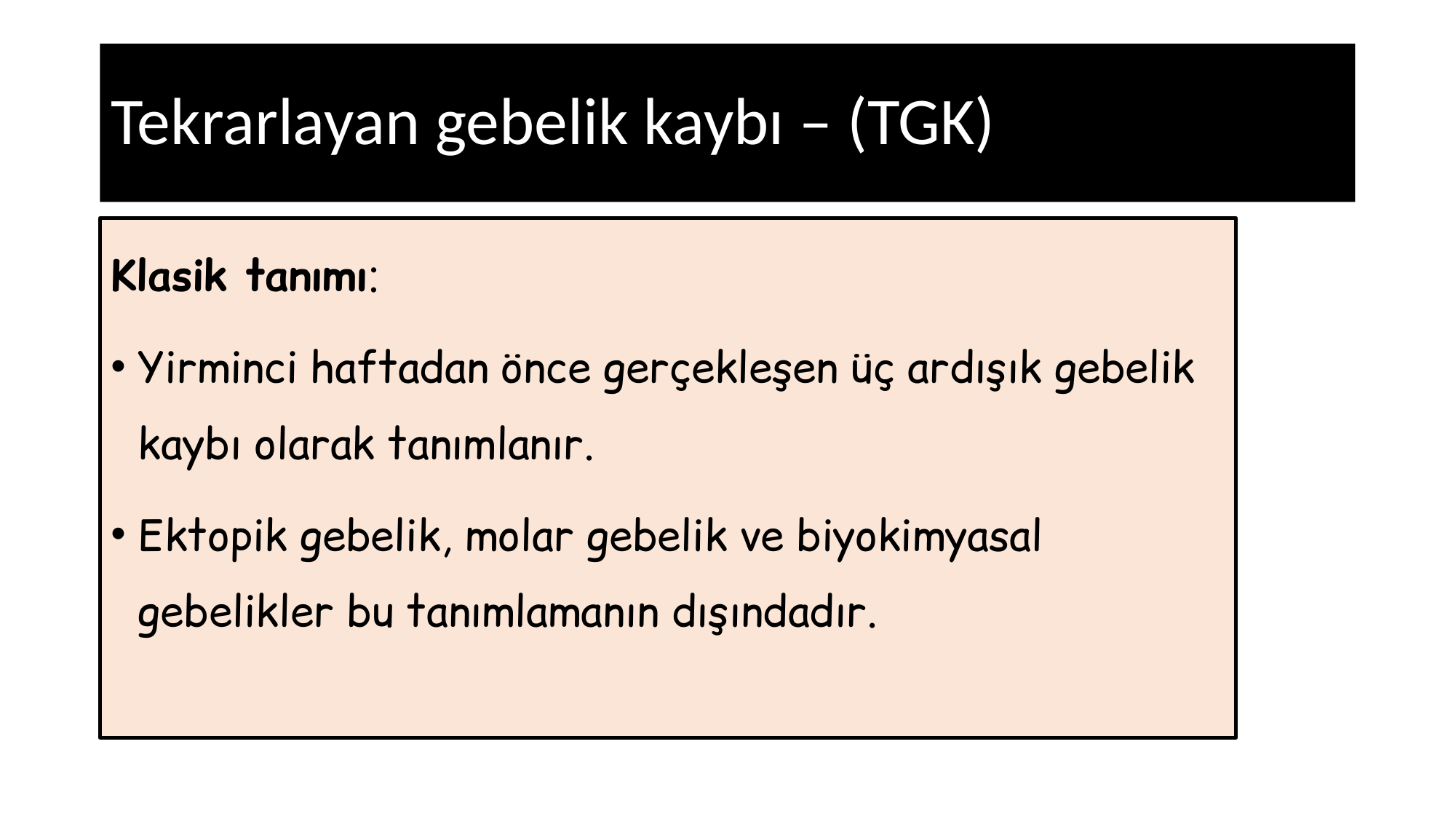

# Tekrarlayan gebelik kaybı – (TGK)
Klasik tanımı:
Yirminci haftadan önce gerçekleşen üç ardışık gebelik kaybı olarak tanımlanır.
Ektopik gebelik, molar gebelik ve biyokimyasal gebelikler bu tanımlamanın dışındadır.